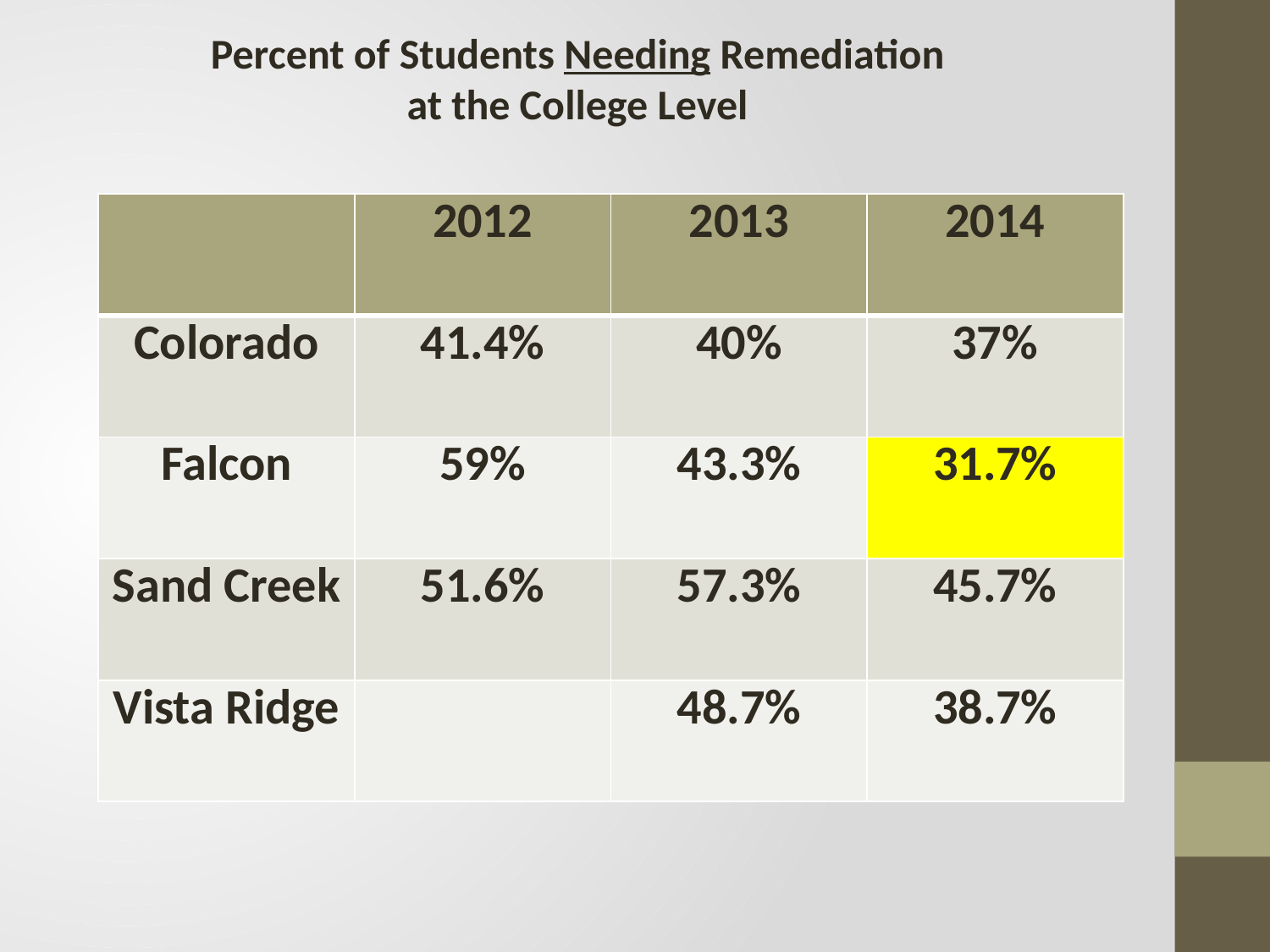

Percent of Students Needing Remediation
at the College Level
|  | 2012 | 2013 | 2014 |
| --- | --- | --- | --- |
| Colorado | 41.4% | 40% | 37% |
| Falcon | 59% | 43.3% | 31.7% |
| Sand Creek | 51.6% | 57.3% | 45.7% |
| Vista Ridge |  | 48.7% | 38.7% |